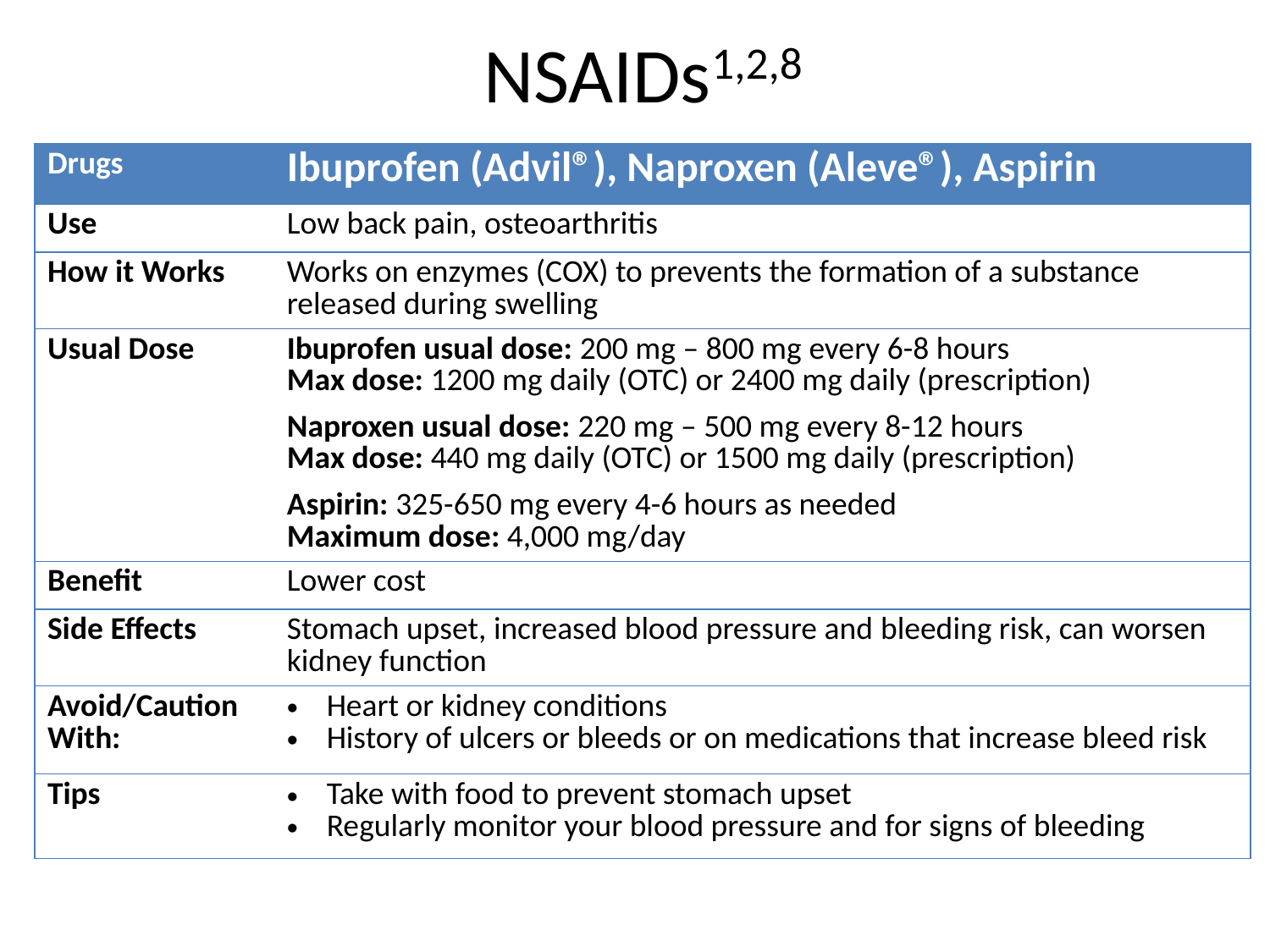

# NSAIDs1,2,8
| Drugs | Ibuprofen (Advil®), Naproxen (Aleve®), Aspirin |
| --- | --- |
| Use | Low back pain, osteoarthritis |
| How it Works | Works on enzymes (COX) to prevents the formation of a substance released during swelling |
| Usual Dose | Ibuprofen usual dose: 200 mg – 800 mg every 6-8 hours  Max dose: 1200 mg daily (OTC) or 2400 mg daily (prescription) Naproxen usual dose: 220 mg – 500 mg every 8-12 hours  Max dose: 440 mg daily (OTC) or 1500 mg daily (prescription) Aspirin: 325-650 mg every 4-6 hours as needed  Maximum dose: 4,000 mg/day |
| Benefit | Lower cost |
| Side Effects | Stomach upset, increased blood pressure and bleeding risk, can worsen kidney function |
| Avoid/Caution With: | Heart or kidney conditions History of ulcers or bleeds or on medications that increase bleed risk |
| Tips | Take with food to prevent stomach upset  Regularly monitor your blood pressure and for signs of bleeding |